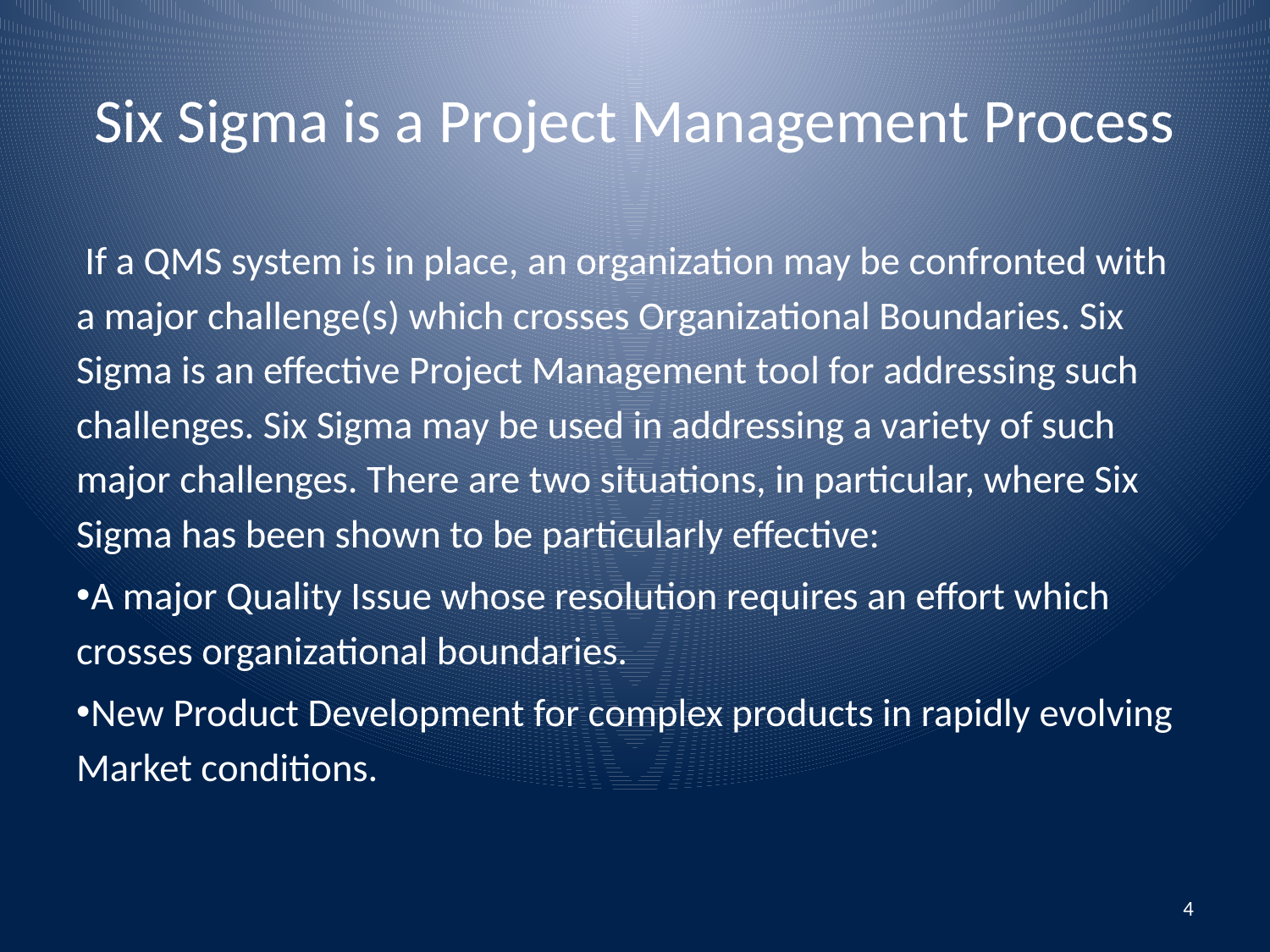

# Six Sigma is a Project Management Process
 If a QMS system is in place, an organization may be confronted with a major challenge(s) which crosses Organizational Boundaries. Six Sigma is an effective Project Management tool for addressing such challenges. Six Sigma may be used in addressing a variety of such major challenges. There are two situations, in particular, where Six Sigma has been shown to be particularly effective:
 A major Quality Issue whose resolution requires an effort which crosses organizational boundaries.
 New Product Development for complex products in rapidly evolving Market conditions.

4